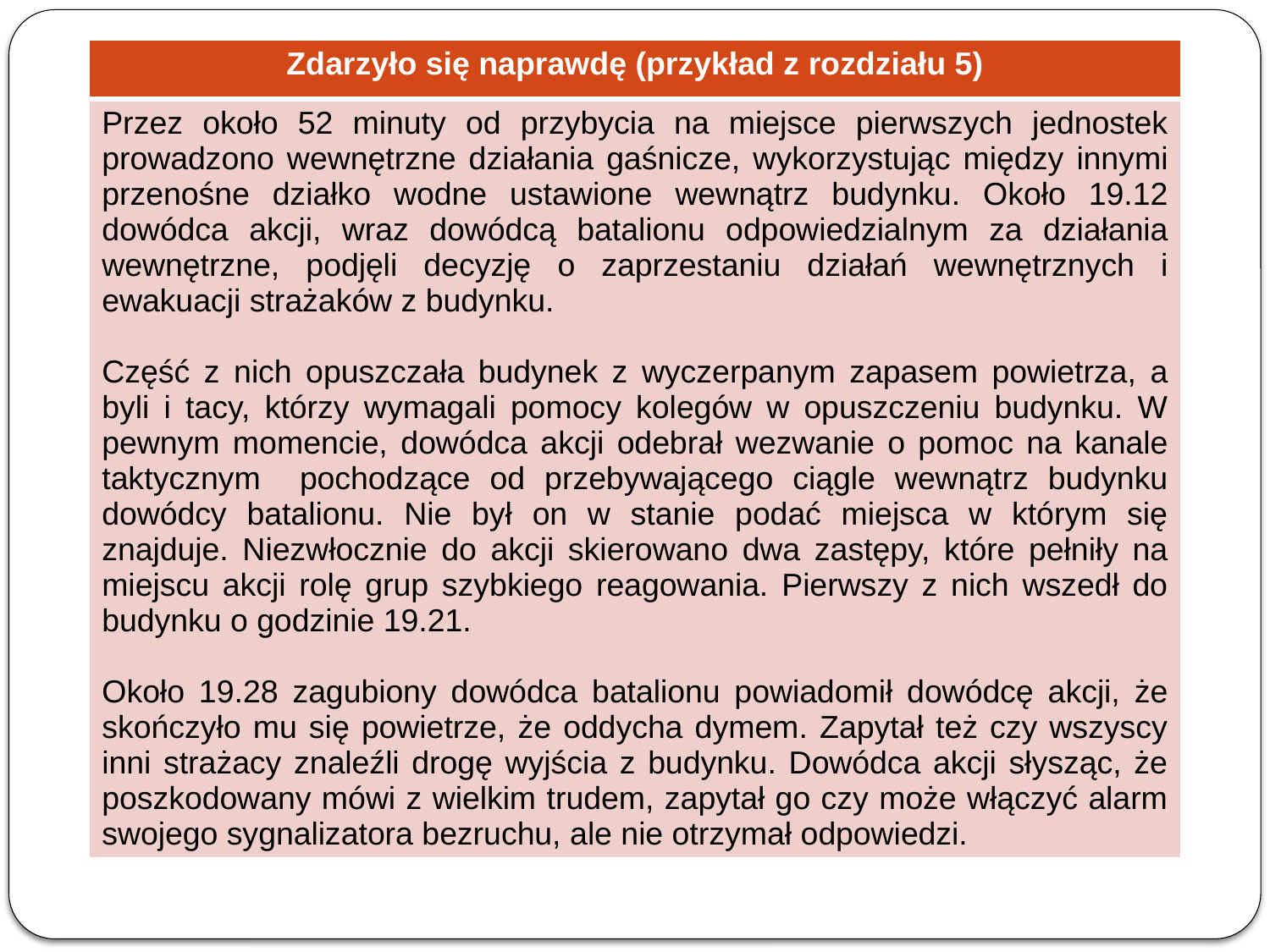

| Zdarzyło się naprawdę (przykład z rozdziału 5) |
| --- |
| Przez około 52 minuty od przybycia na miejsce pierwszych jednostek prowadzono wewnętrzne działania gaśnicze, wykorzystując między innymi przenośne działko wodne ustawione wewnątrz budynku. Około 19.12 dowódca akcji, wraz dowódcą batalionu odpowiedzialnym za działania wewnętrzne, podjęli decyzję o zaprzestaniu działań wewnętrznych i ewakuacji strażaków z budynku. Część z nich opuszczała budynek z wyczerpanym zapasem powietrza, a byli i tacy, którzy wymagali pomocy kolegów w opuszczeniu budynku. W pewnym momencie, dowódca akcji odebrał wezwanie o pomoc na kanale taktycznym pochodzące od przebywającego ciągle wewnątrz budynku dowódcy batalionu. Nie był on w stanie podać miejsca w którym się znajduje. Niezwłocznie do akcji skierowano dwa zastępy, które pełniły na miejscu akcji rolę grup szybkiego reagowania. Pierwszy z nich wszedł do budynku o godzinie 19.21. Około 19.28 zagubiony dowódca batalionu powiadomił dowódcę akcji, że skończyło mu się powietrze, że oddycha dymem. Zapytał też czy wszyscy inni strażacy znaleźli drogę wyjścia z budynku. Dowódca akcji słysząc, że poszkodowany mówi z wielkim trudem, zapytał go czy może włączyć alarm swojego sygnalizatora bezruchu, ale nie otrzymał odpowiedzi. |